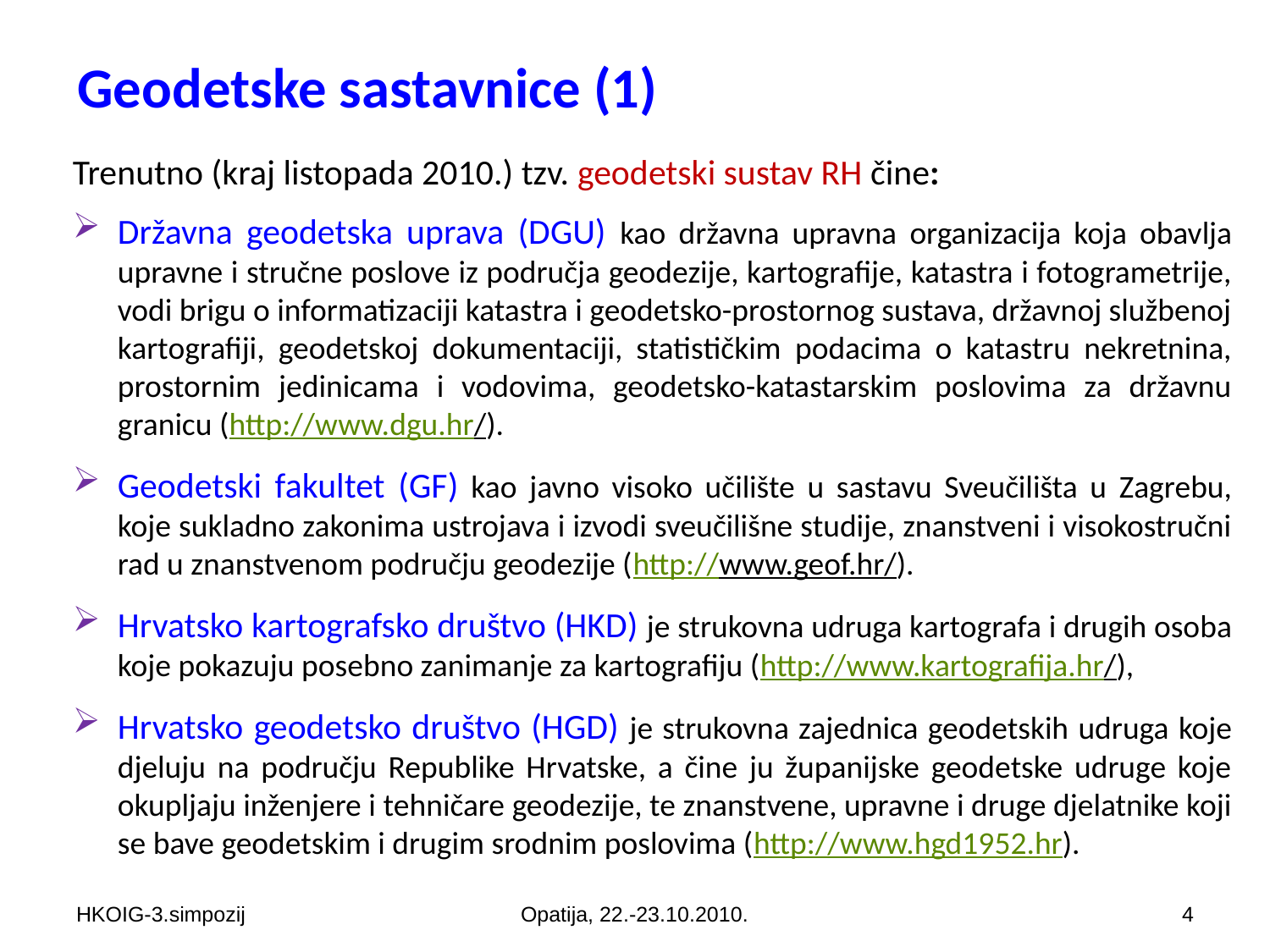

Geodetske sastavnice (1)
Trenutno (kraj listopada 2010.) tzv. geodetski sustav RH čine:

Državna geodetska uprava (DGU) kao državna upravna organizacija koja obavlja upravne i stručne poslove iz područja geodezije, kartografije, katastra i fotogrametrije, vodi brigu o informatizaciji katastra i geodetsko-prostornog sustava, državnoj službenoj kartografiji, geodetskoj dokumentaciji, statističkim podacima o katastru nekretnina, prostornim jedinicama i vodovima, geodetsko-katastarskim poslovima za državnu granicu (http://www.dgu.hr/).

Geodetski fakultet (GF) kao javno visoko učilište u sastavu Sveučilišta u Zagrebu, koje sukladno zakonima ustrojava i izvodi sveučilišne studije, znanstveni i visokostručni rad u znanstvenom području geodezije (http://www.geof.hr/).

Hrvatsko kartografsko društvo (HKD) je strukovna udruga kartografa i drugih osoba koje pokazuju posebno zanimanje za kartografiju (http://www.kartografija.hr/),

Hrvatsko geodetsko društvo (HGD) je strukovna zajednica geodetskih udruga koje djeluju na području Republike Hrvatske, a čine ju županijske geodetske udruge koje okupljaju inženjere i tehničare geodezije, te znanstvene, upravne i druge djelatnike koji se bave geodetskim i drugim srodnim poslovima (http://www.hgd1952.hr).

HKOIG-3.simpozij
Opatija, 22.-23.10.2010.
4